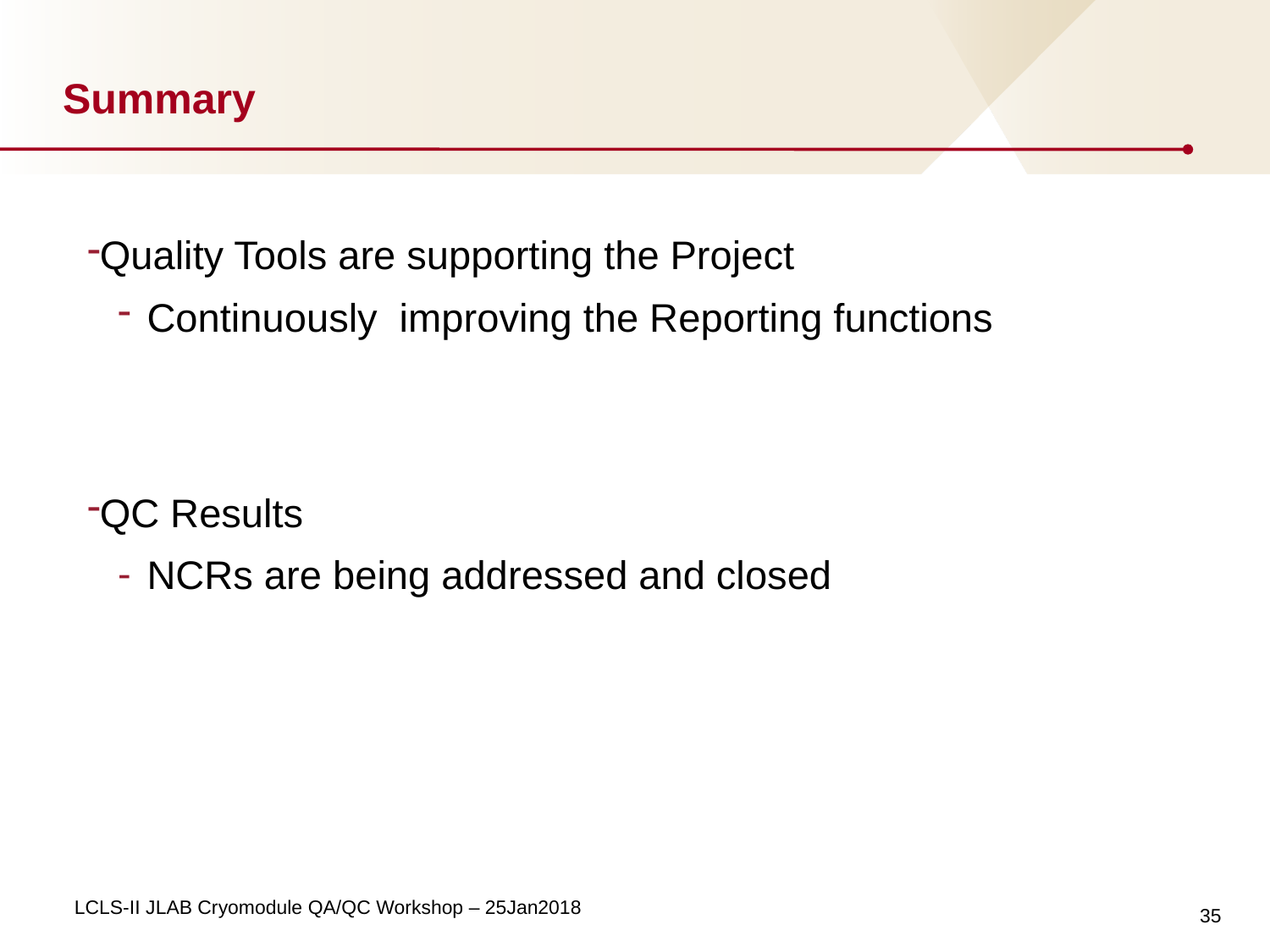

# Summary
Quality Tools are supporting the Project
Continuously  improving the Reporting functions

QC Results
NCRs are being addressed and closed

35
LCLS-II JLAB Cryomodule QA/QC Workshop – 25Jan2018